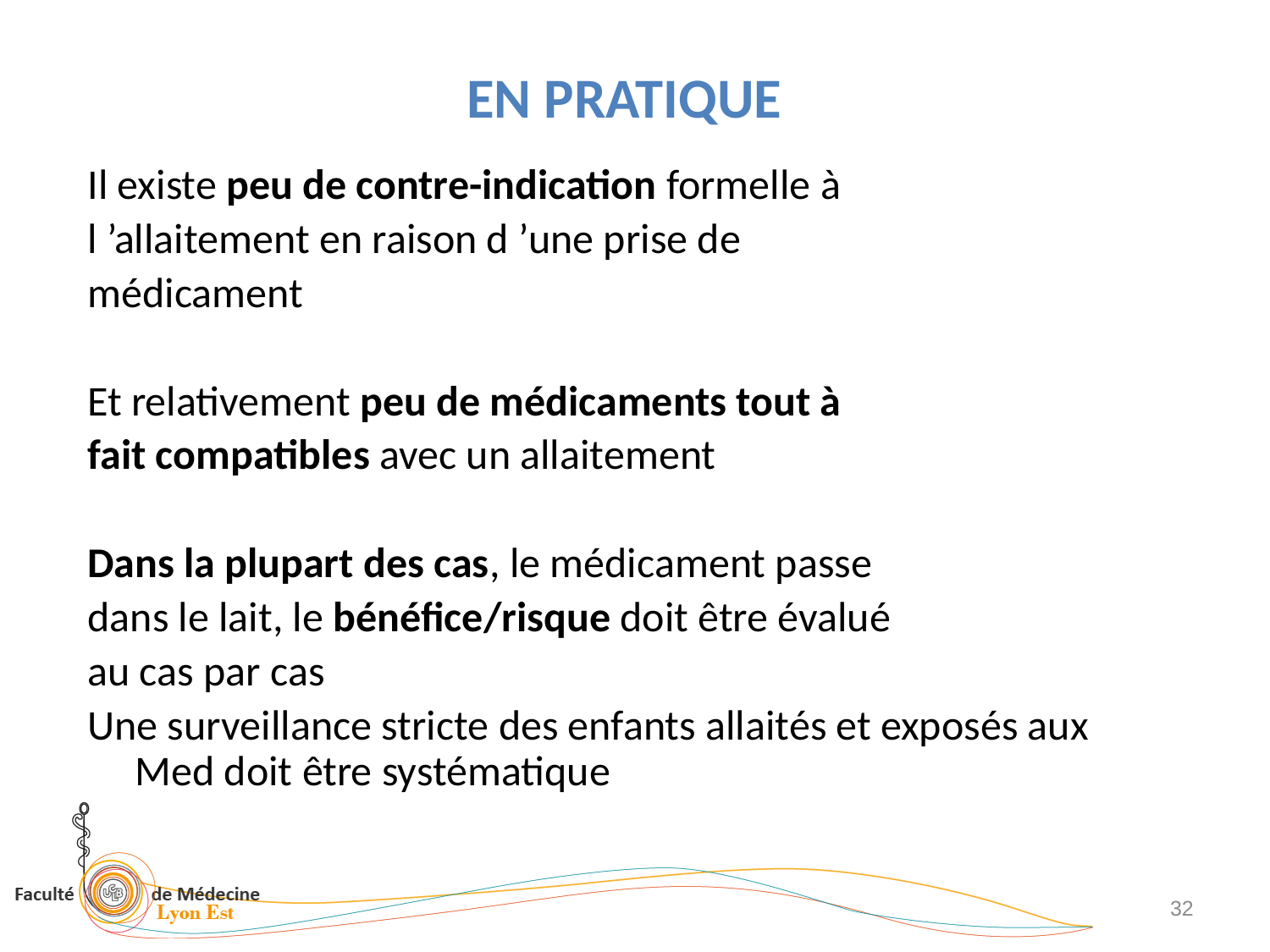

# EN PRATIQUE
Il existe peu de contre-indication formelle à
l ’allaitement en raison d ’une prise de
médicament

Et relativement peu de médicaments tout à
fait compatibles avec un allaitement

Dans la plupart des cas, le médicament passe
dans le lait, le bénéfice/risque doit être évalué
au cas par cas
Une surveillance stricte des enfants allaités et exposés aux Med doit être systématique
32